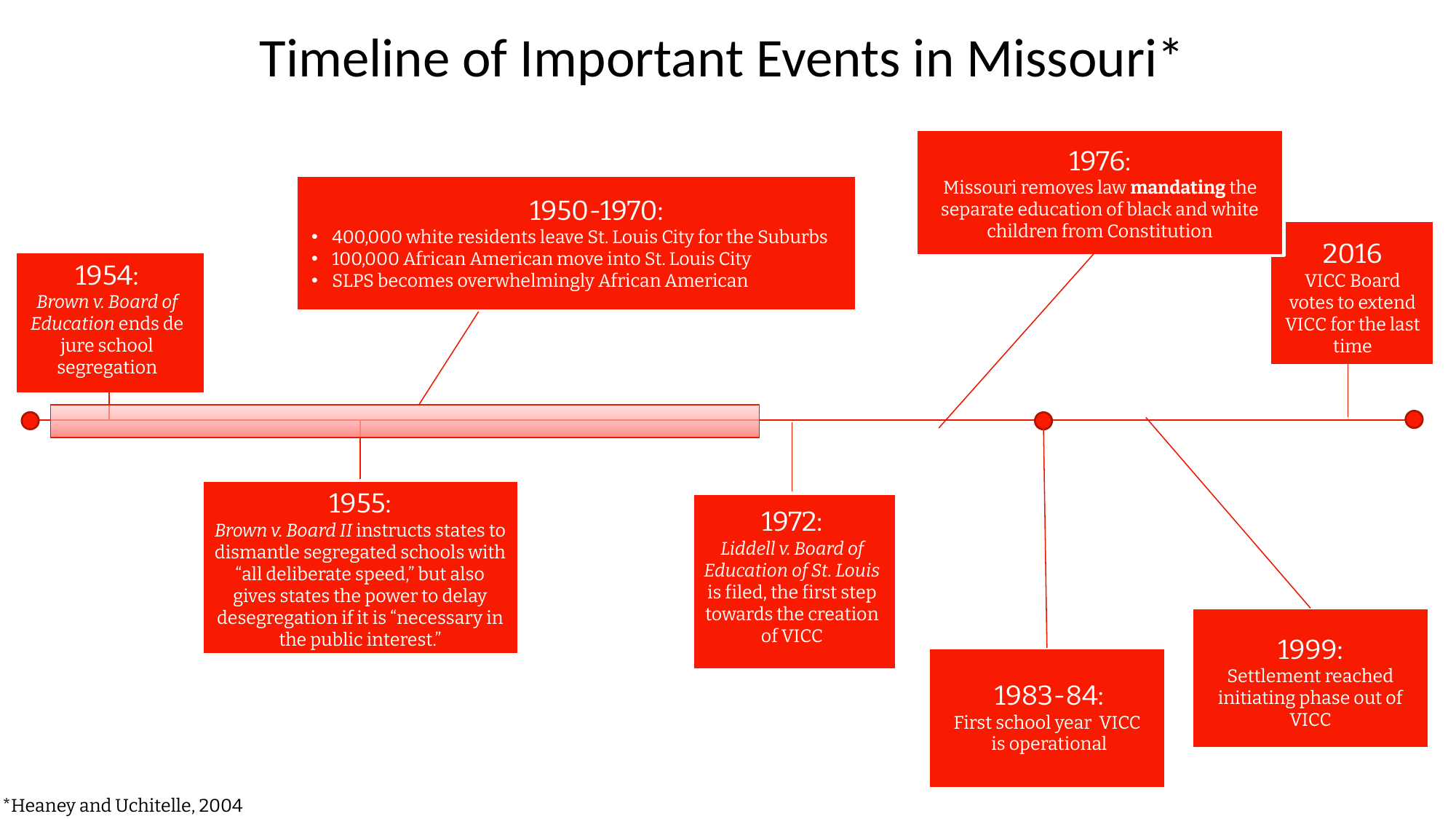

Timeline of Important Events in Missouri*

1976:
Missouri removes law mandating the separate education of black and white children from Constitution

1950-1970:
400,000 white residents leave St. Louis City for the Suburbs
100,000 African American move into St. Louis City
SLPS becomes overwhelmingly African American

2016
1954:
Brown v. Board of Education ends de jure school segregation

VICC Board votes to extend VICC for the last time

1955:
Brown v. Board II instructs states to dismantle segregated schools with “all deliberate speed,” but also gives states the power to delay desegregation if it is “necessary in the public interest.”

1972:
Liddell v. Board of Education of St. Louis is filed, the first step towards the creation of VICC

1999:
Settlement reached initiating phase out of VICC

1983-84:
First school year  VICC
is operational
*Heaney and Uchitelle, 2004